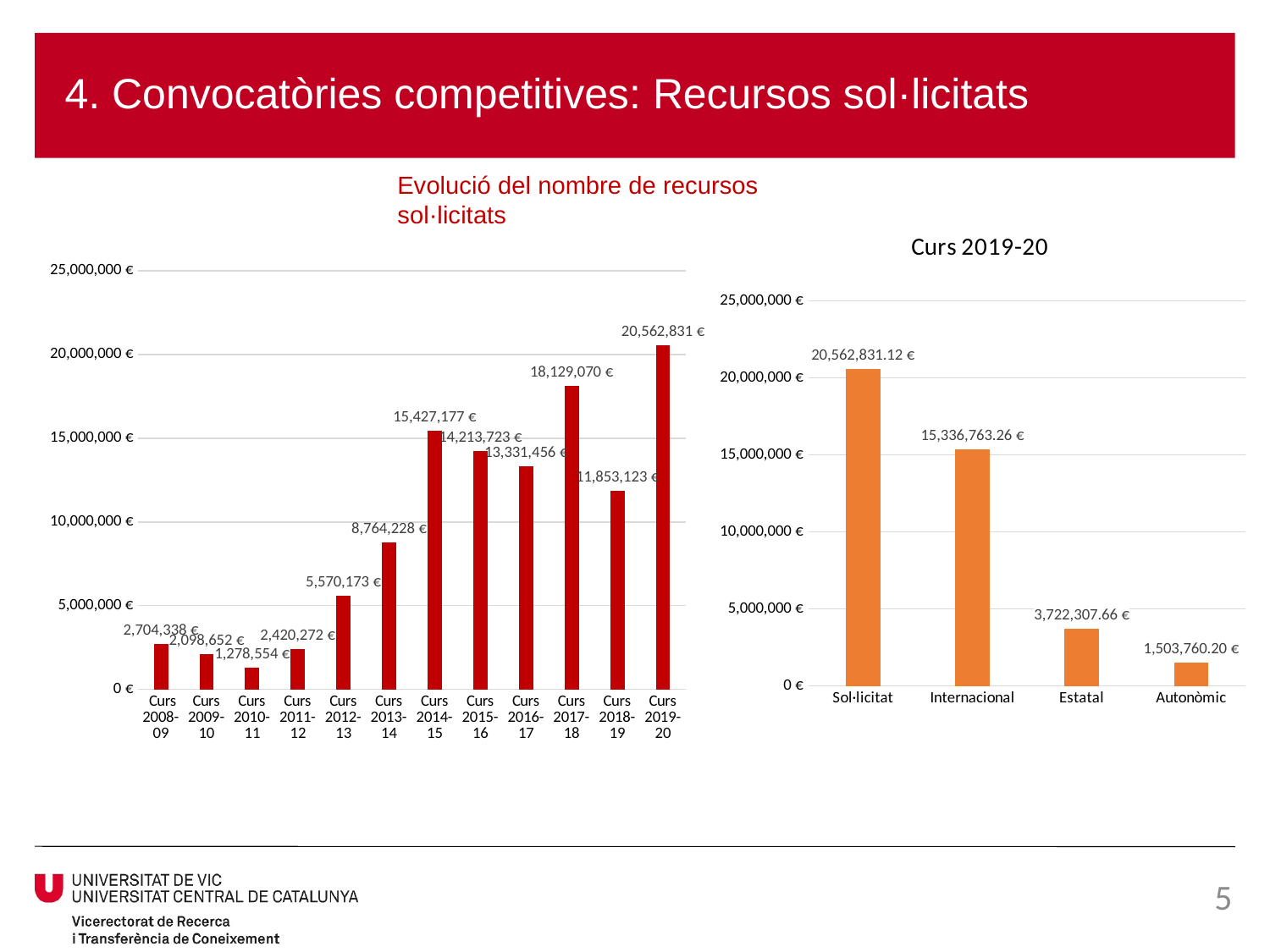

# 4. Convocatòries competitives: Recursos sol·licitats

### Chart

| Category |  Import sol·licitat |
|---|---|
|  Curs 2008-09 | 2704337.69 |
| Curs 2009-10 | 2098651.77 |
| Curs 2010-11 | 1278554.22 |
| Curs 2011-12 | 2420272.0 |
| Curs 2012-13 | 5570173.31 |
| Curs 2013-14 | 8764228.4 |
| Curs 2014-15 | 15427177.22 |
| Curs 2015-16 | 14213722.99 |
| Curs 2016-17 | 13331455.56 |
| Curs 2017-18 | 18129070.36 |
| Curs 2018-19 | 11853122.85 |
| Curs 2019-20 | 20562831.12 |
Evolució del nombre de recursos sol·licitats

### Chart: Curs 2019-20

| Category |  |
|---|---|
| Sol·licitat | 20562831.12 |
| Internacional | 15336763.26 |
| Estatal | 3722307.66 |
| Autonòmic | 1503760.2 |
5